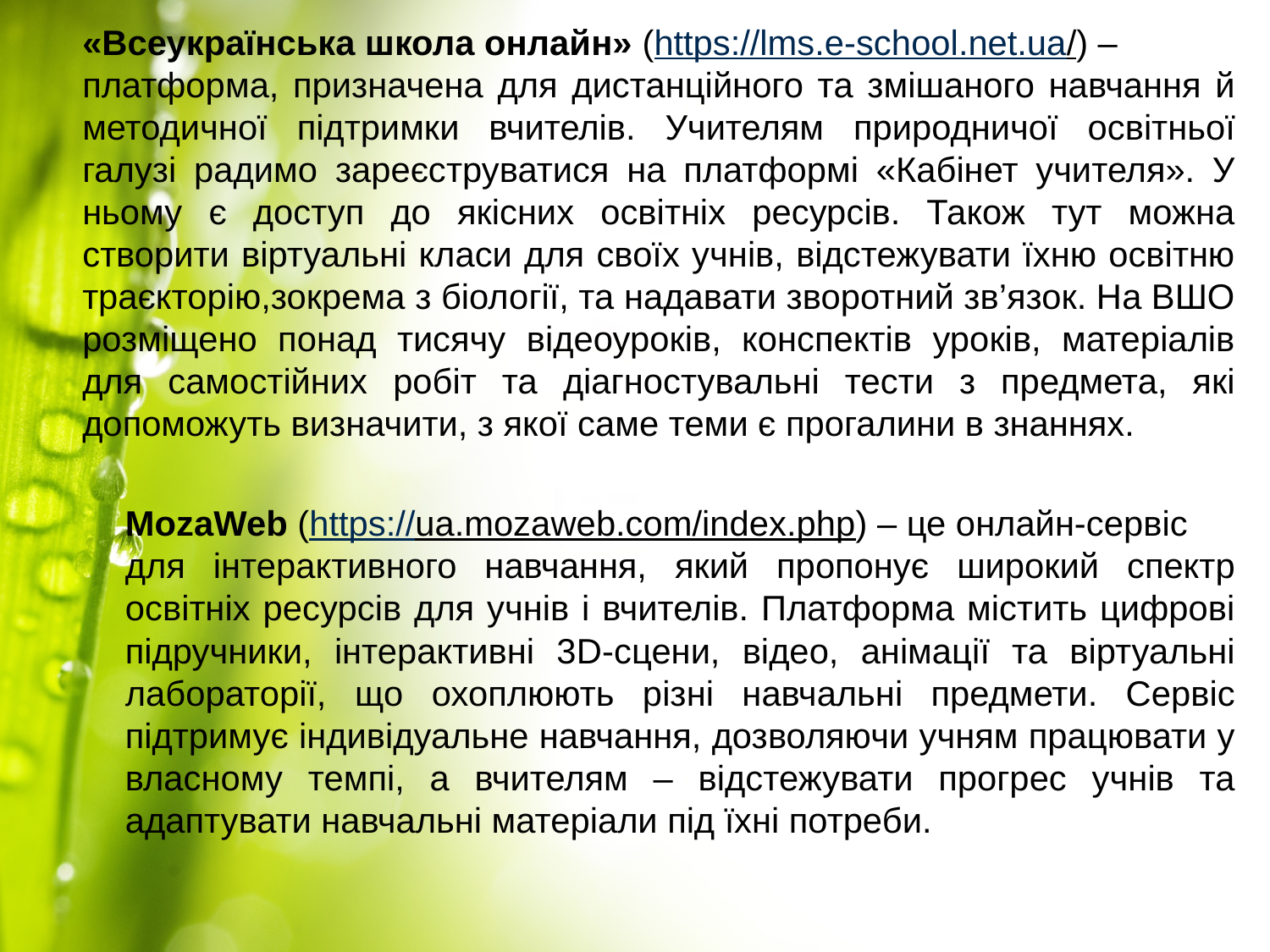

«Всеукраїнська школа онлайн» (https://lms.e-school.net.ua/) –
платформа, призначена для дистанційного та змішаного навчання й методичної підтримки вчителів. Учителям природничої освітньої галузі радимо зареєструватися на платформі «Кабінет учителя». У ньому є доступ до якісних освітніх ресурсів. Також тут можна створити віртуальні класи для своїх учнів, відстежувати їхню освітню траєкторію,зокрема з біології, та надавати зворотний зв’язок. На ВШО розміщено понад тисячу відеоуроків, конспектів уроків, матеріалів для самостійних робіт та діагностувальні тести з предмета, які допоможуть визначити, з якої саме теми є прогалини в знаннях.
MozaWeb (https://ua.mozaweb.com/index.php) – це онлайн-сервіс
для інтерактивного навчання, який пропонує широкий спектр освітніх ресурсів для учнів і вчителів. Платформа містить цифрові підручники, інтерактивні 3D-сцени, відео, анімації та віртуальні лабораторії, що охоплюють різні навчальні предмети. Сервіс підтримує індивідуальне навчання, дозволяючи учням працювати у власному темпі, а вчителям – відстежувати прогрес учнів та адаптувати навчальні матеріали під їхні потреби.